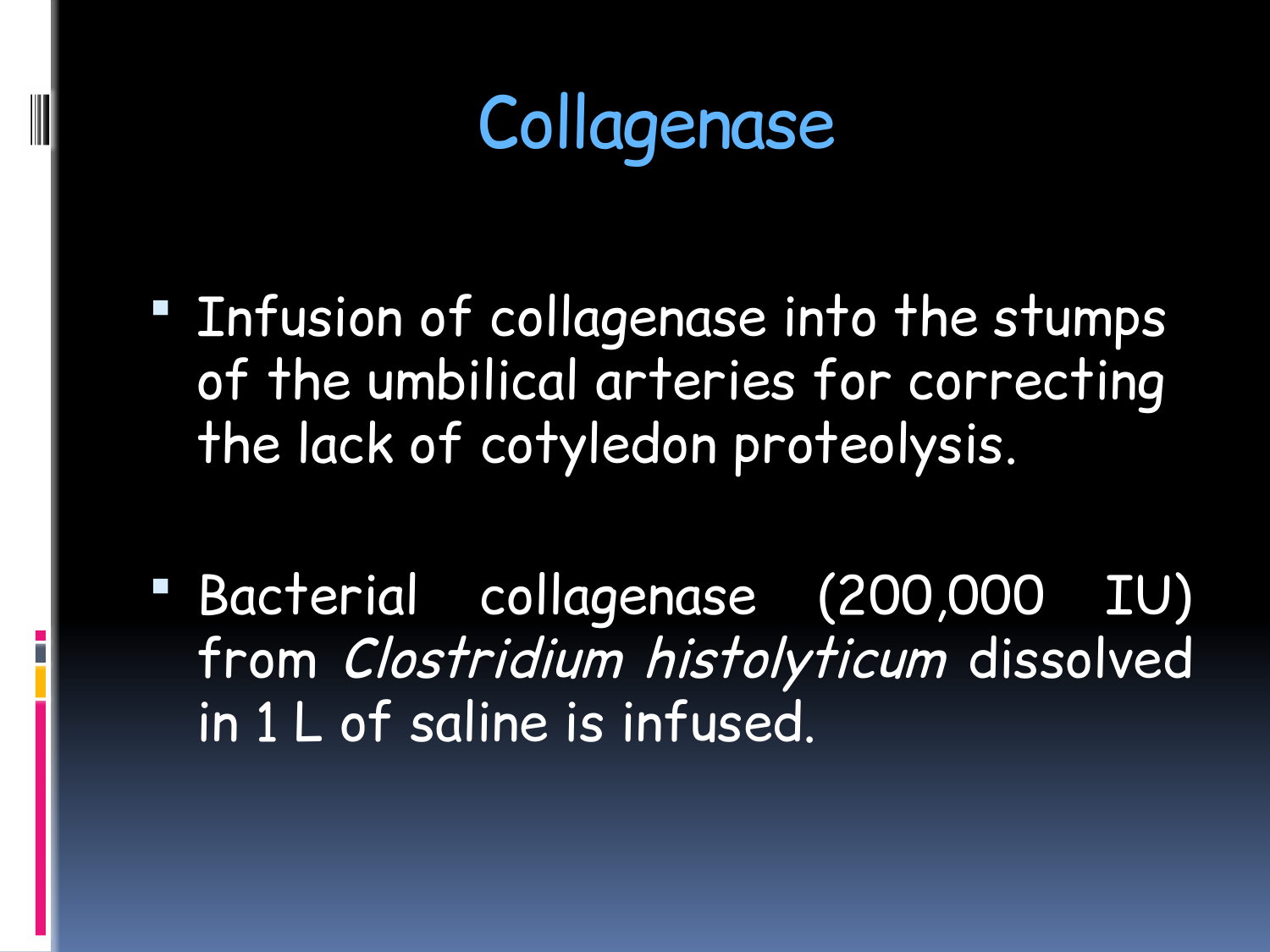

# Collagenase

Infusion of collagenase into the stumps of the umbilical arteries for correcting the lack of cotyledon proteolysis.

Bacterial collagenase (200,000 IU) from Clostridium histolyticum dissolved in 1 L of saline is infused.